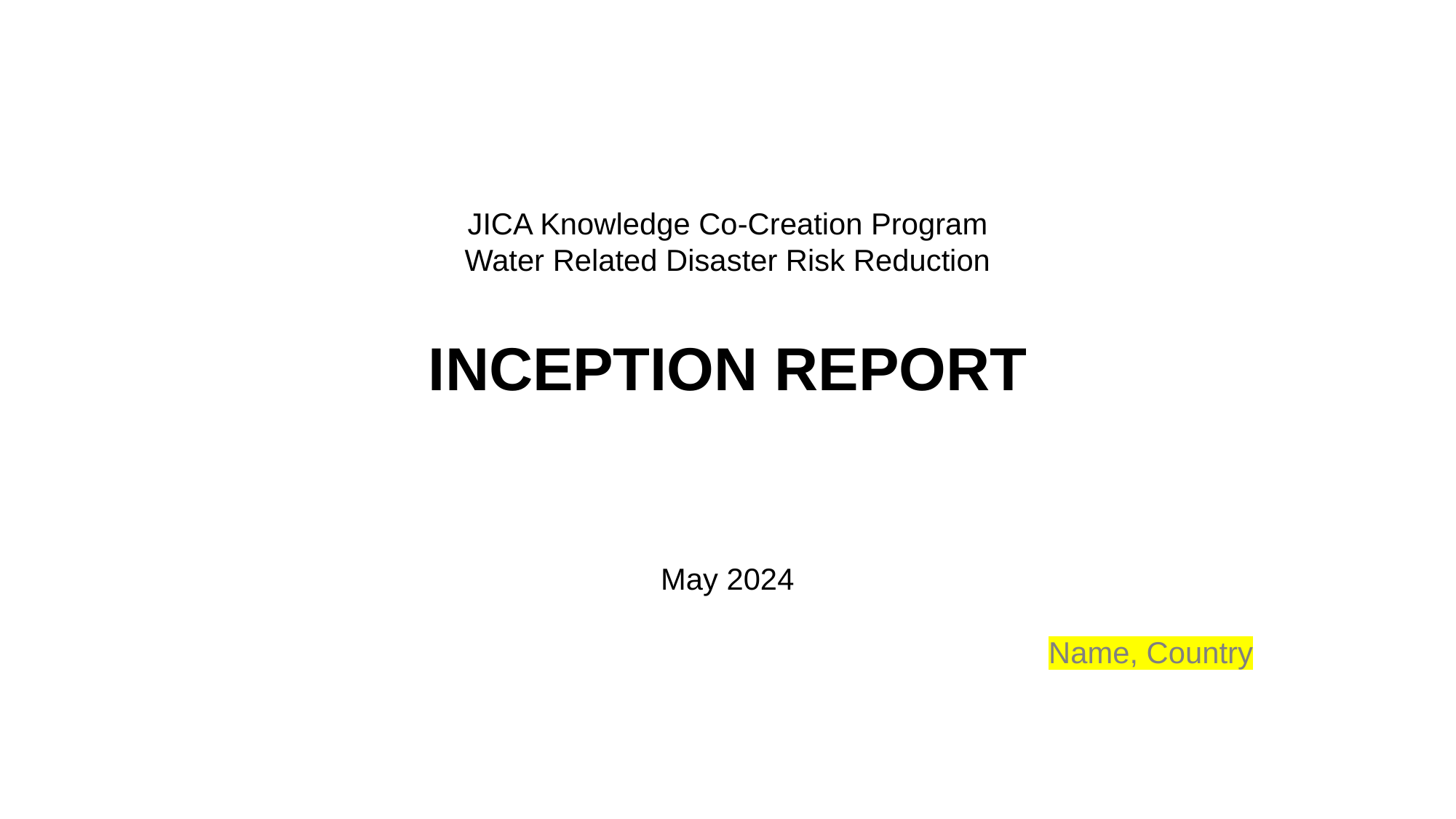

JICA Knowledge Co-Creation Program
Water Related Disaster Risk Reduction
# INCEPTION REPORT
May 2024
Name, Country